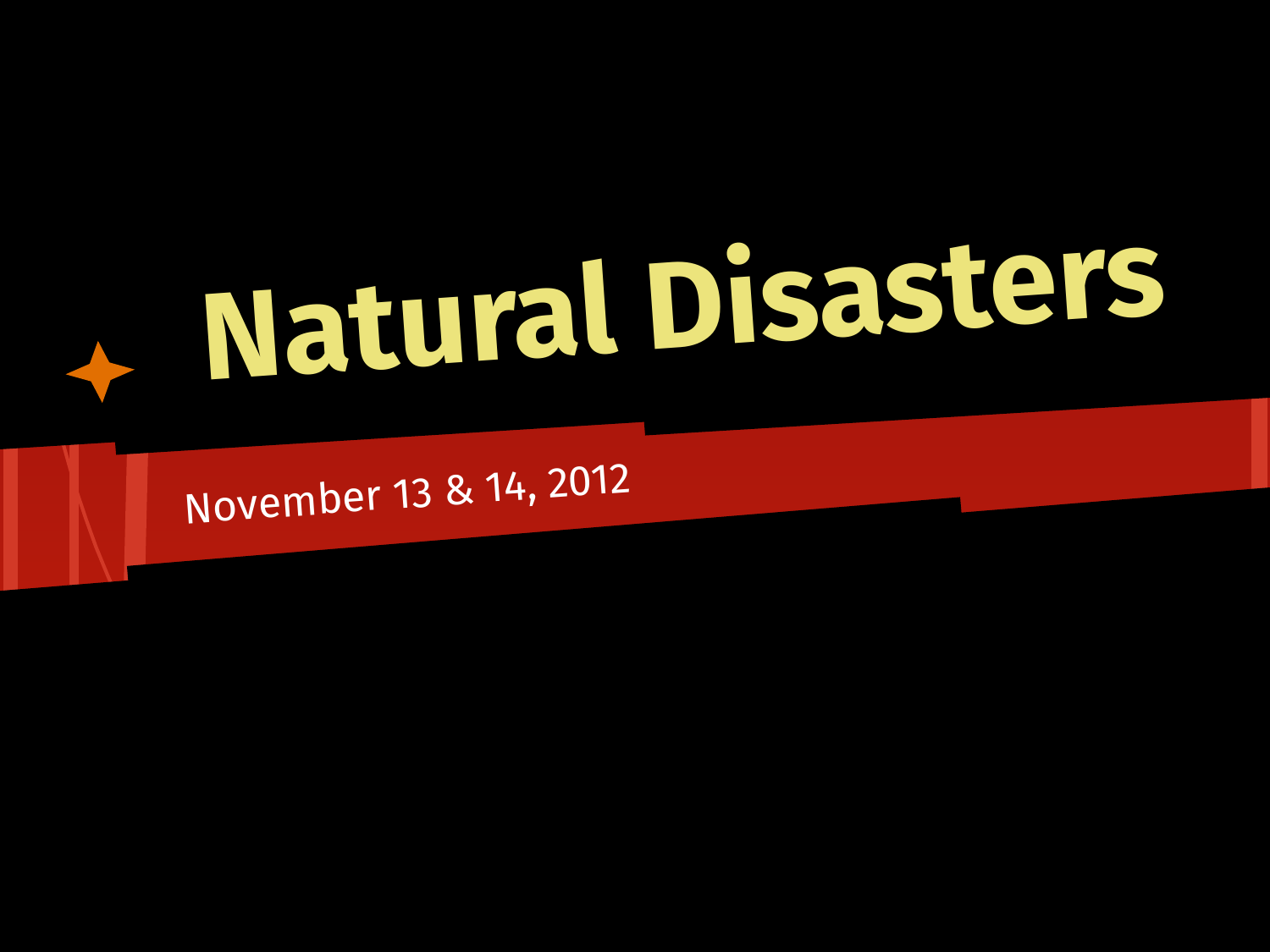

# Natural Disasters
November 13 & 14, 2012